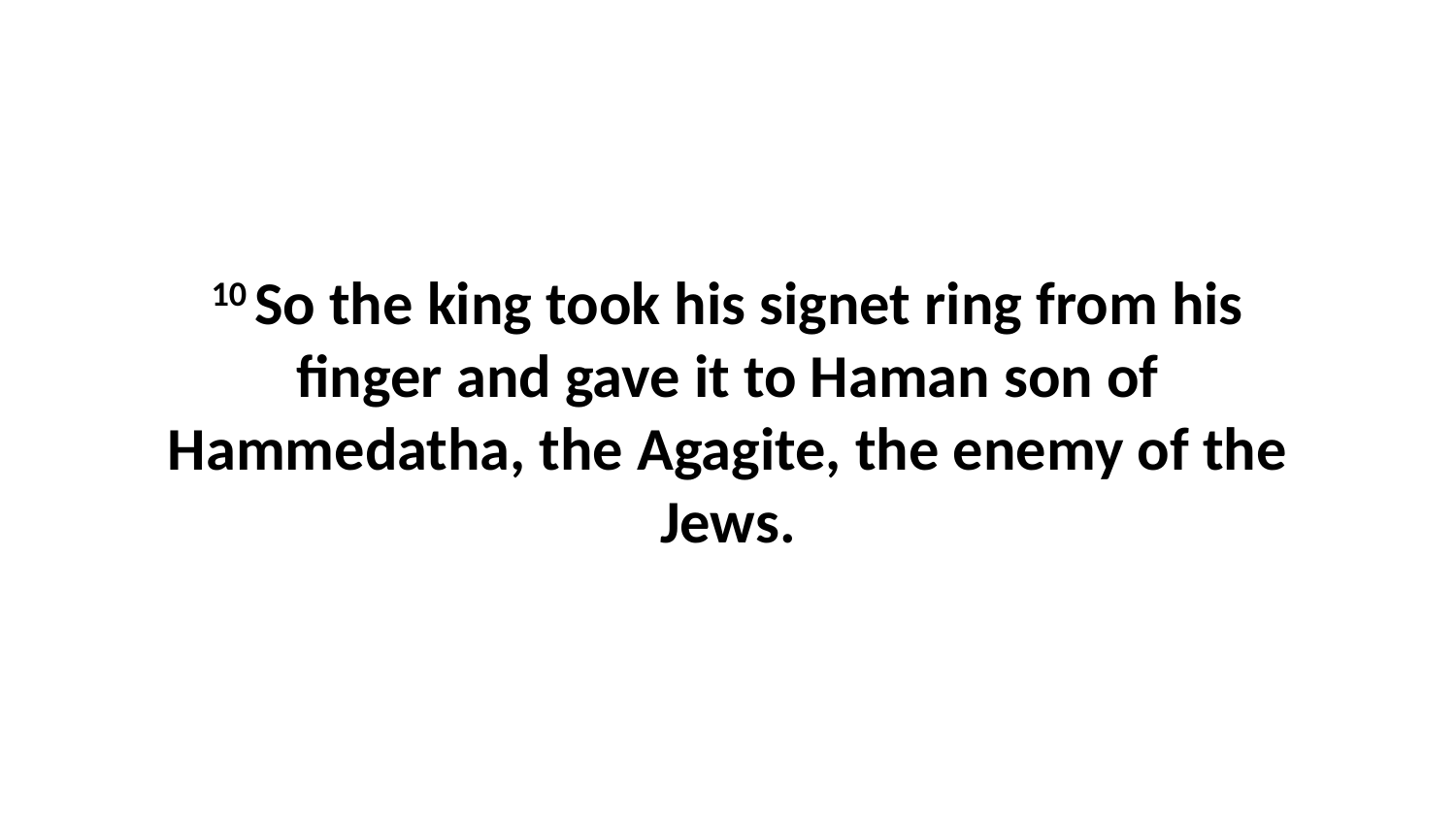

10 So the king took his signet ring from his finger and gave it to Haman son of Hammedatha, the Agagite, the enemy of the Jews.